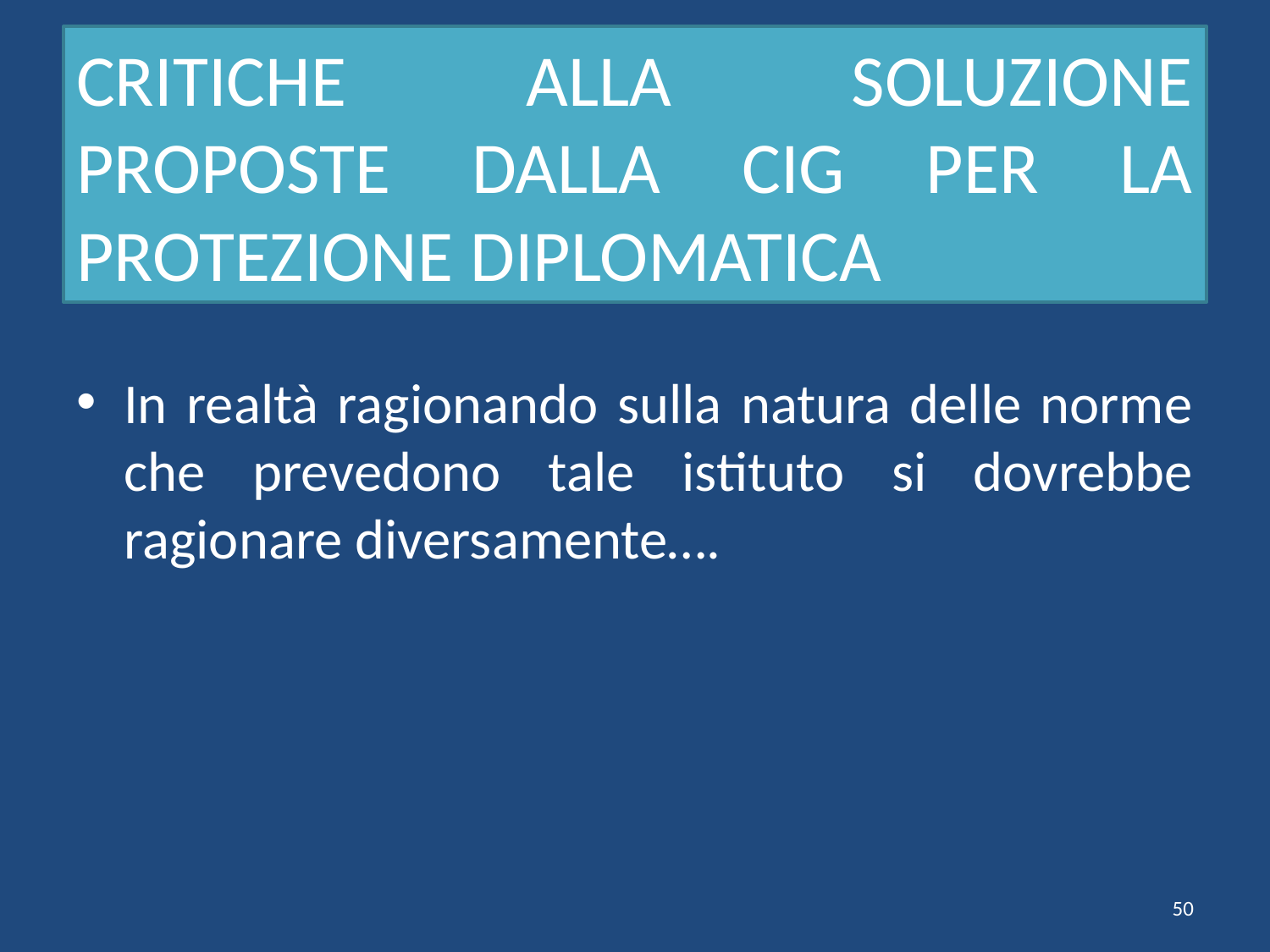

# CRITICHE ALLA SOLUZIONE PROPOSTE DALLA CIG PER LA PROTEZIONE DIPLOMATICA
In realtà ragionando sulla natura delle norme che prevedono tale istituto si dovrebbe ragionare diversamente….
50